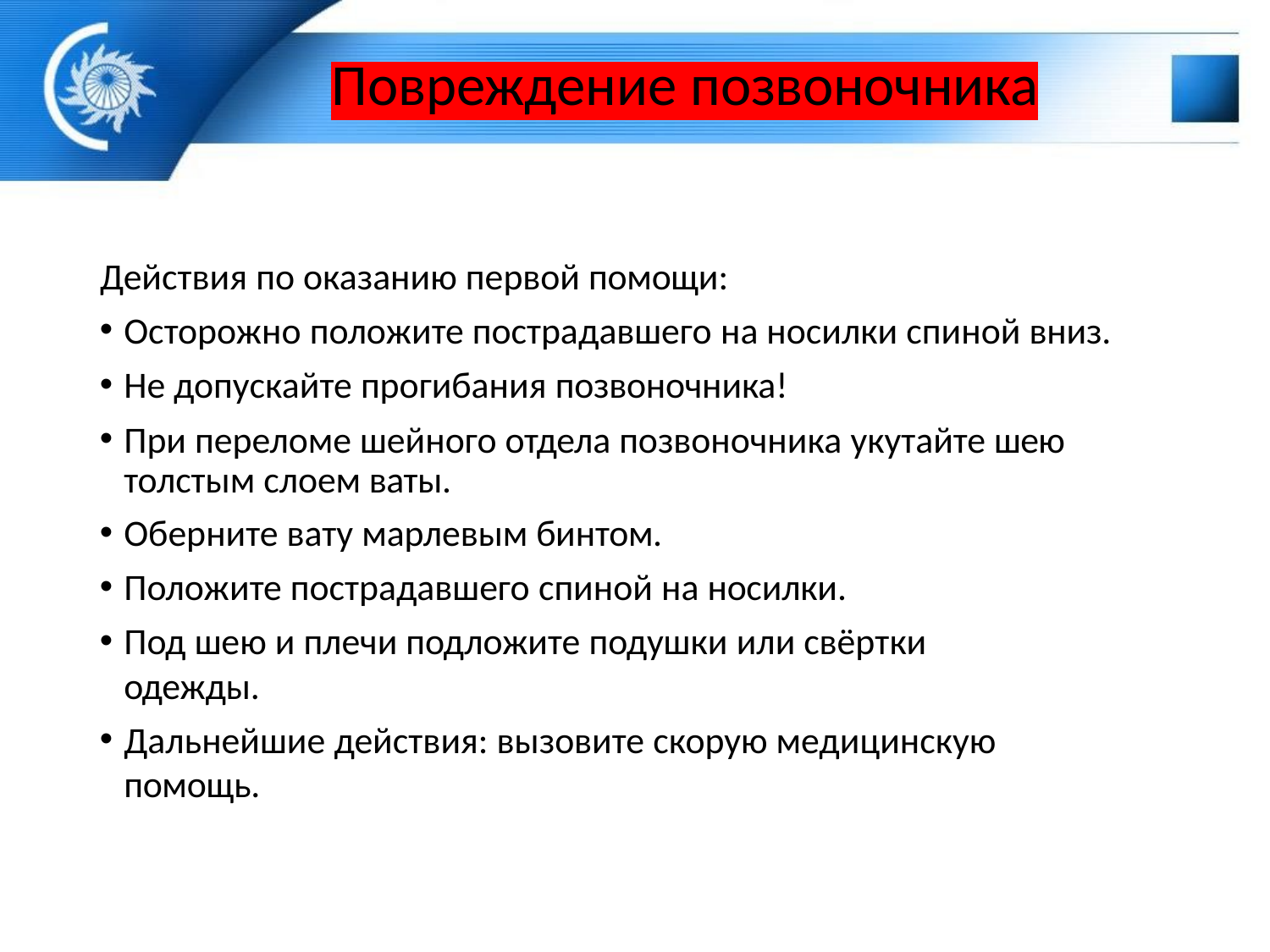

# Повреждение позвоночника
Действия по оказанию первой помощи:
Осторожно положите пострадавшего на носилки спиной вниз.
Не допускайте прогибания позвоночника!
При переломе шейного отдела позвоночника укутайте шею толстым слоем ваты.
Оберните вату марлевым бинтом.
Положите пострадавшего спиной на носилки.
Под шею и плечи подложите подушки или свёртки одежды.
Дальнейшие действия: вызовите скорую медицинскую помощь.